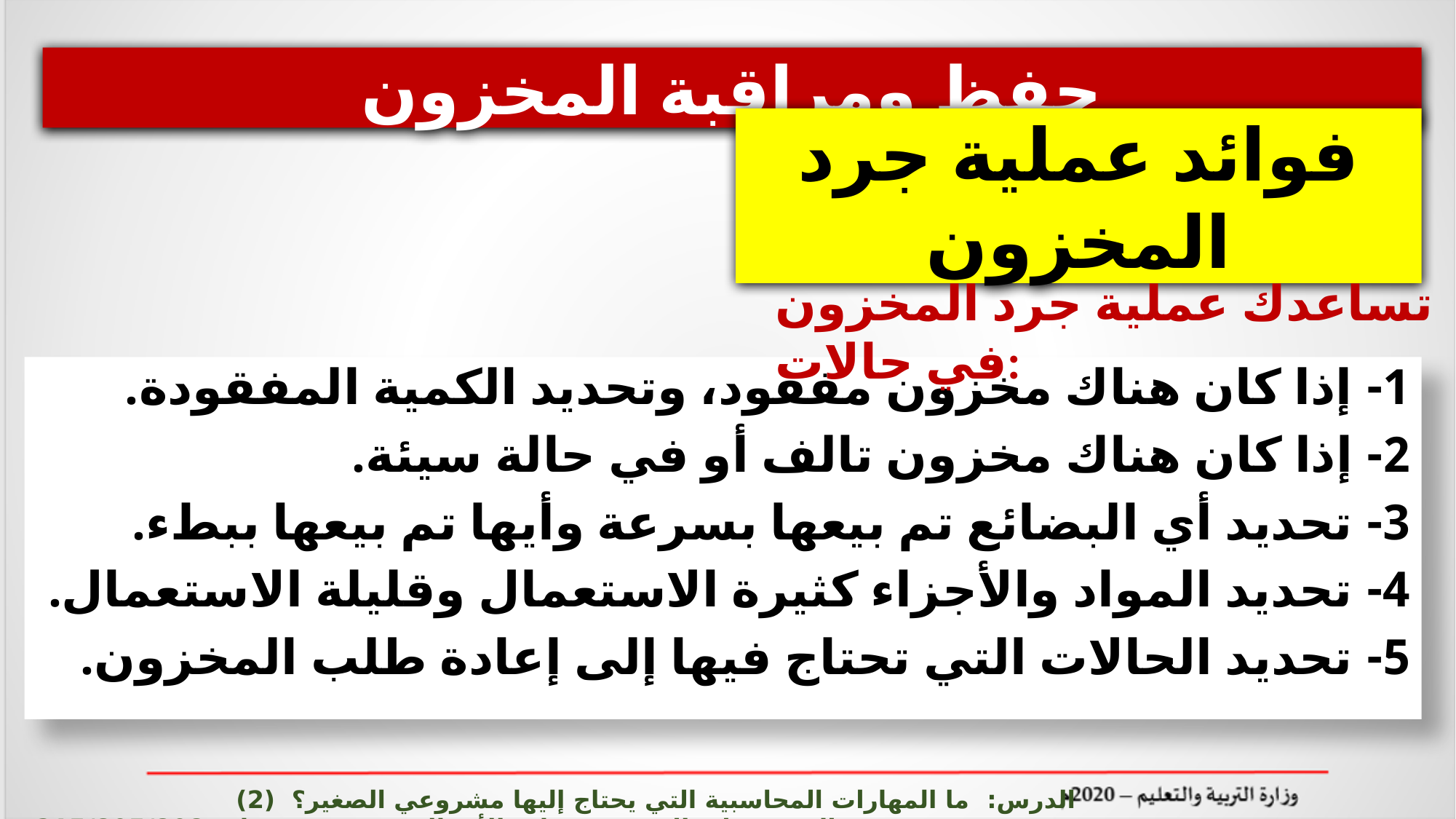

حفظ ومراقبة المخزون
فوائد عملية جرد المخزون
تساعدك عملية جرد المخزون في حالات:
1- إذا كان هناك مخزون مفقود، وتحديد الكمية المفقودة.
2- إذا كان هناك مخزون تالف أو في حالة سيئة.
3- تحديد أي البضائع تم بيعها بسرعة وأيها تم بيعها ببطء.
4- تحديد المواد والأجزاء كثيرة الاستعمال وقليلة الاستعمال.
5- تحديد الحالات التي تحتاج فيها إلى إعادة طلب المخزون.
الدرس:  ما المهارات المحاسبية التي يحتاج إليها مشروعي الصغير؟  (2)                             المشروعات الصغيرة وريادة الأعمال                    ادر 215/805/808